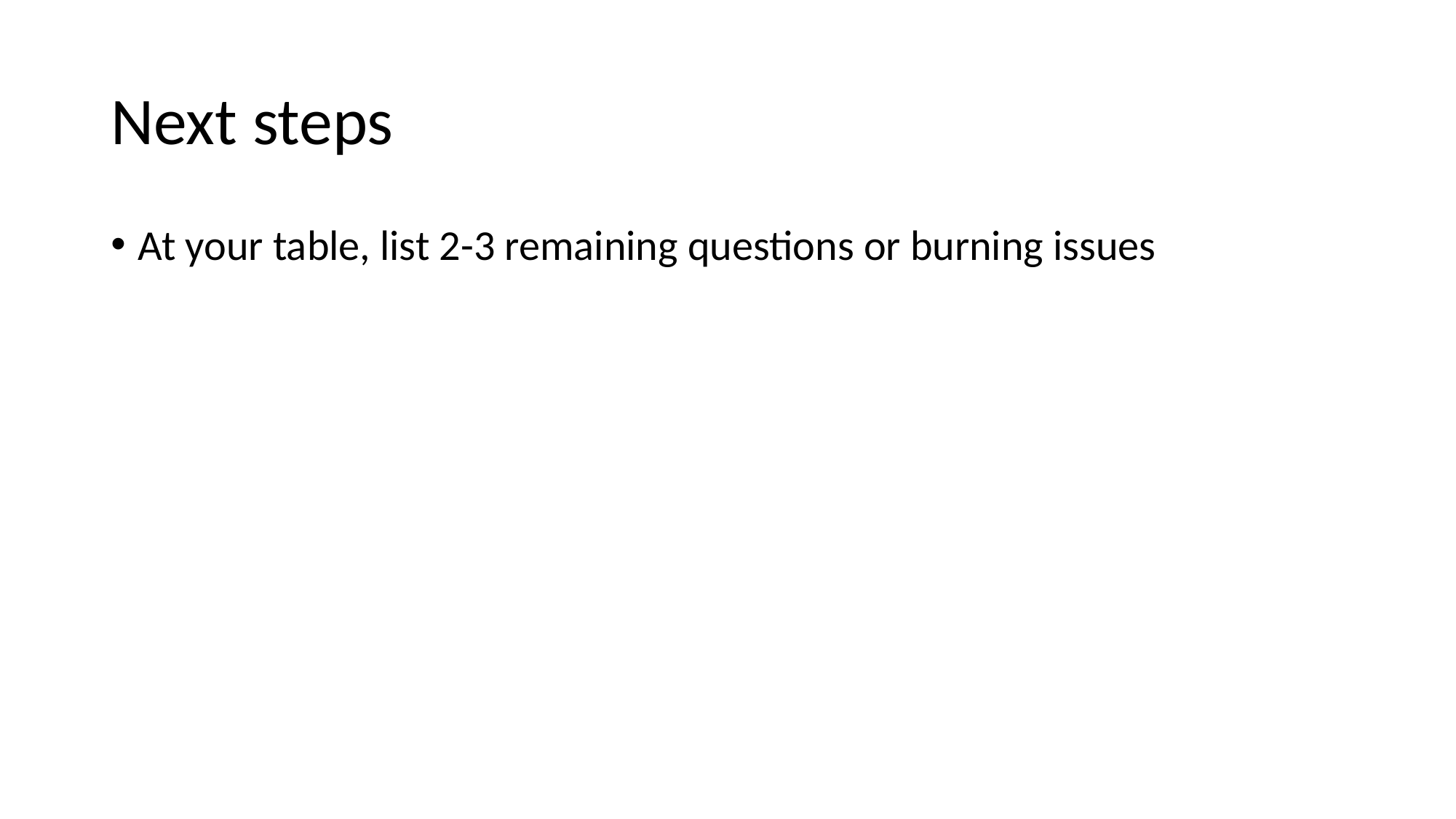

# Next steps
At your table, list 2-3 remaining questions or burning issues